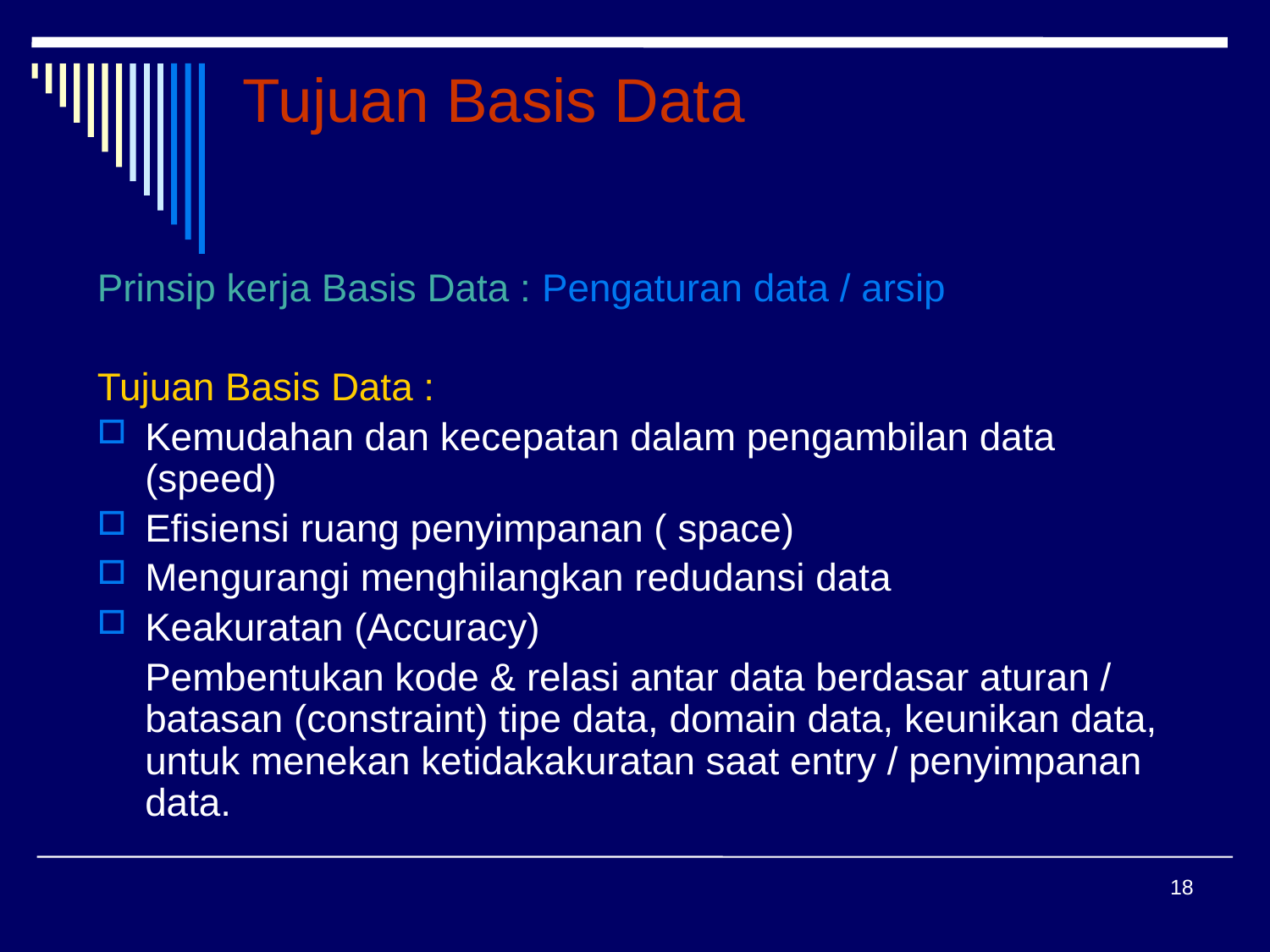

# Tujuan Basis Data
Prinsip kerja Basis Data : Pengaturan data / arsip

Tujuan Basis Data :
Kemudahan dan kecepatan dalam pengambilan data (speed)
Efisiensi ruang penyimpanan ( space)
Mengurangi menghilangkan redudansi data
Keakuratan (Accuracy)
	Pembentukan kode & relasi antar data berdasar aturan / batasan (constraint) tipe data, domain data, keunikan data, untuk menekan ketidakakuratan saat entry / penyimpanan data.
18